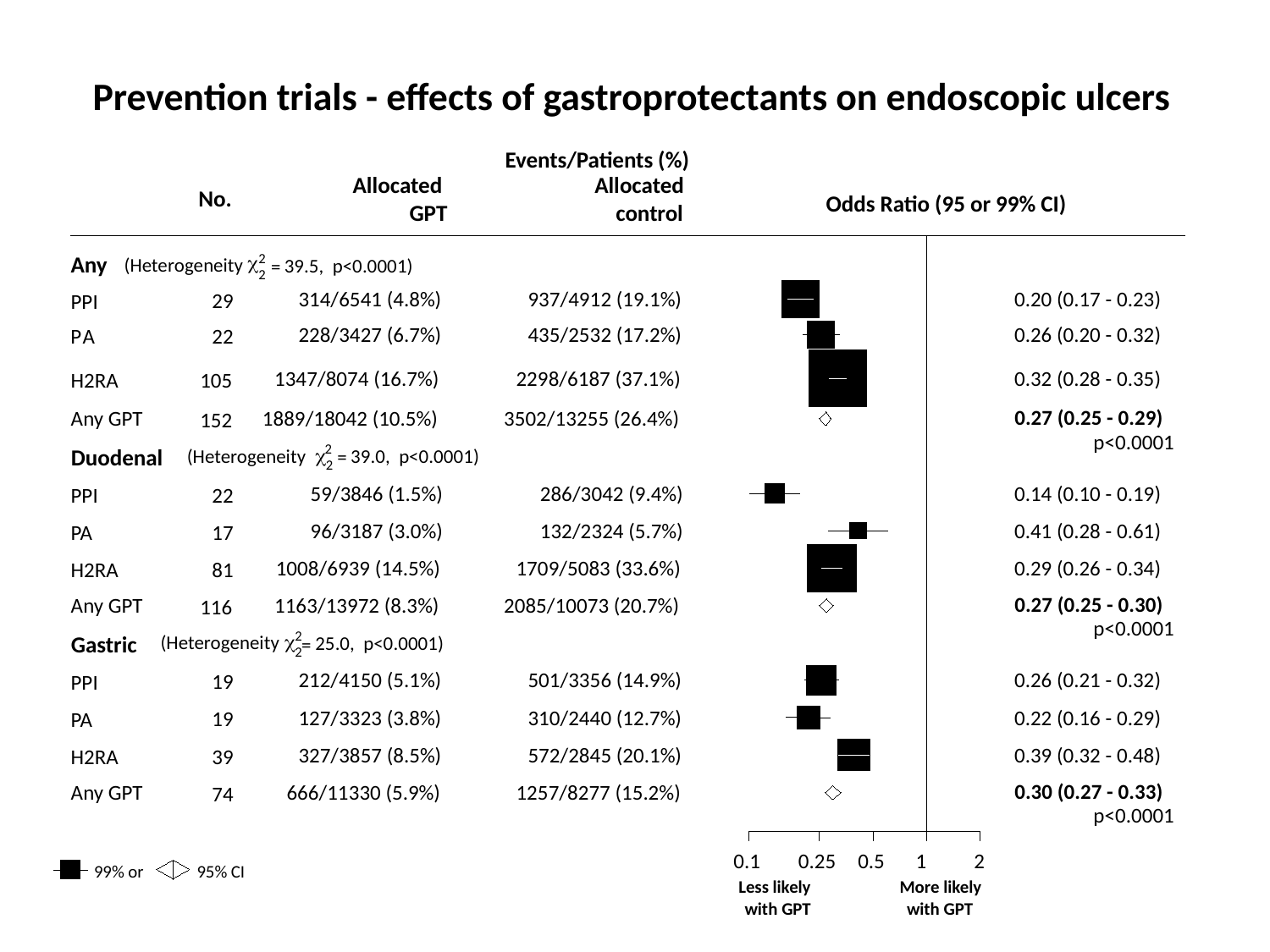

Prevention trials - effects of gastroprotectants on endoscopic ulcers
Events/Patients (%)
Allocated
Allocated
No.
Odds Ratio (95 or 99% CI)
GPT
control

2
Any
χ
(Heterogeneity
39.5,  p<0.0001)
 =
2

314/6541 (4.8%)
937/4912 (19.1%)
0.20 (0.17 - 0.23)
29
PPI

228/3427 (6.7%)
435/2532 (17.2%)
0.26 (0.20 - 0.32)

22
P
A

1347/8074 (16.7%)
2298/6187 (37.1%)
0.32 (0.28 - 0.35)
105
H2RA

0.27 (0.25 - 0.29)
Any GPT
1889/18042 (10.5%)
3502/13255 (26.4%)
152

 p<0.0001
2
Duodenal

(Heterogeneity
39.0,  p<0.0001)
 =
2
59/3846 (1.5%)
286/3042 (9.4%)
0.14 (0.10 - 0.19)
22
PPI

96/3187 (3.0%)
132/2324 (5.7%)
0.41 (0.28 - 0.61)
17
PA

1008/6939 (14.5%)
1709/5083 (33.6%)
0.29 (0.26 - 0.34)
81
H2RA

0.27 (0.25 - 0.30)
Any GPT
1163/13972 (8.3%)
2085/10073 (20.7%)
116

 p<0.0001
2
Gastric
(Heterogeneity
25.0,  p<0.0001)
 =
2

212/4150 (5.1%)
501/3356 (14.9%)
0.26 (0.21 - 0.32)
19
PPI

127/3323 (3.8%)
310/2440 (12.7%)
0.22 (0.16 - 0.29)
19
PA

327/3857 (8.5%)
572/2845 (20.1%)
0.39 (0.32 - 0.48)
39
H2RA

0.30 (0.27 - 0.33)
Any GPT
666/11330 (5.9%)
1257/8277 (15.2%)
74

 p<0.0001

1
0.1
0.25
0.5
2

Less likely
More likely
with GPT
with GPT

99% or

95% CI

χ
χ